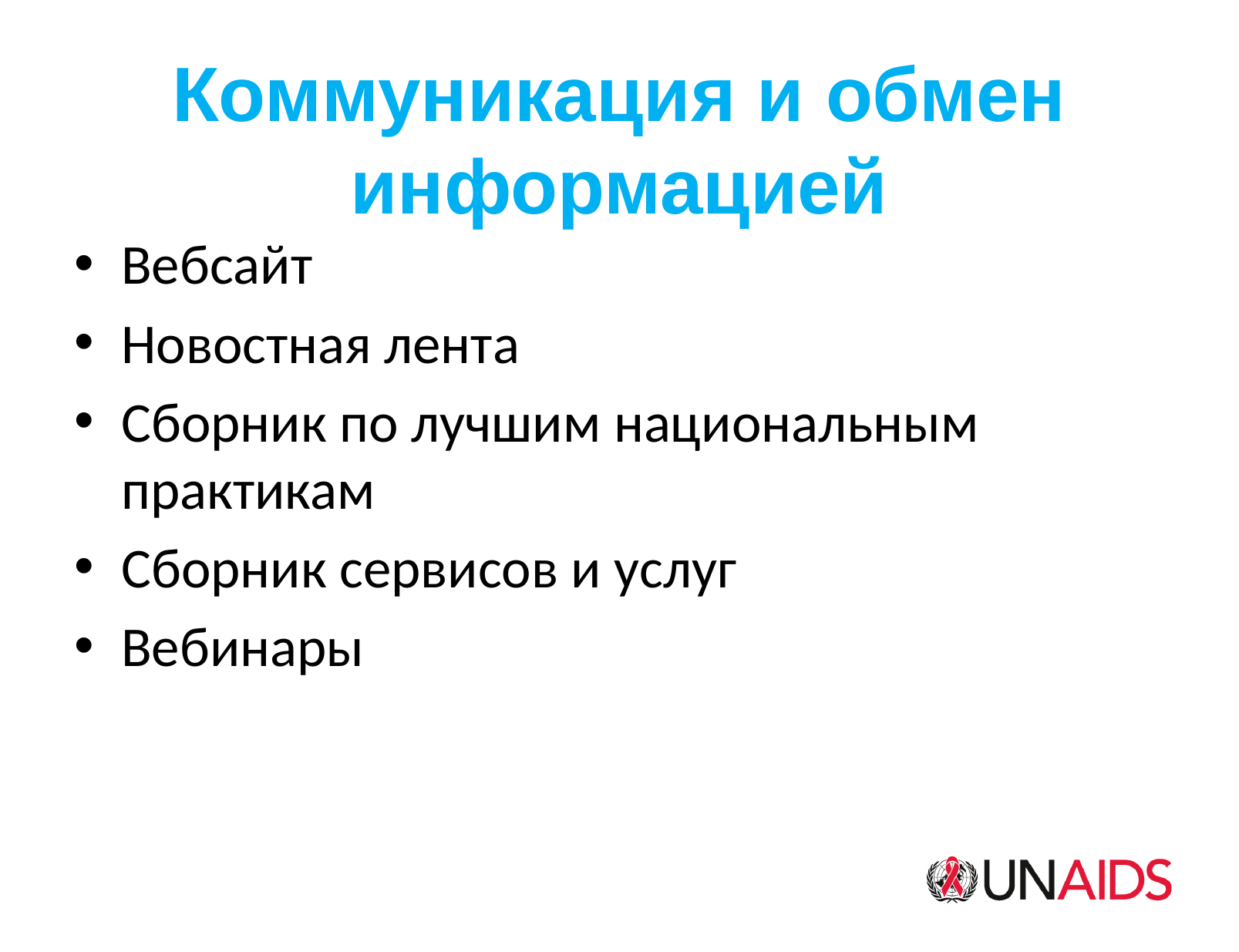

# Коммуникация и обмен информацией
Вебсайт
Новостная лента
Сборник по лучшим национальным практикам
Сборник сервисов и услуг
Вебинары